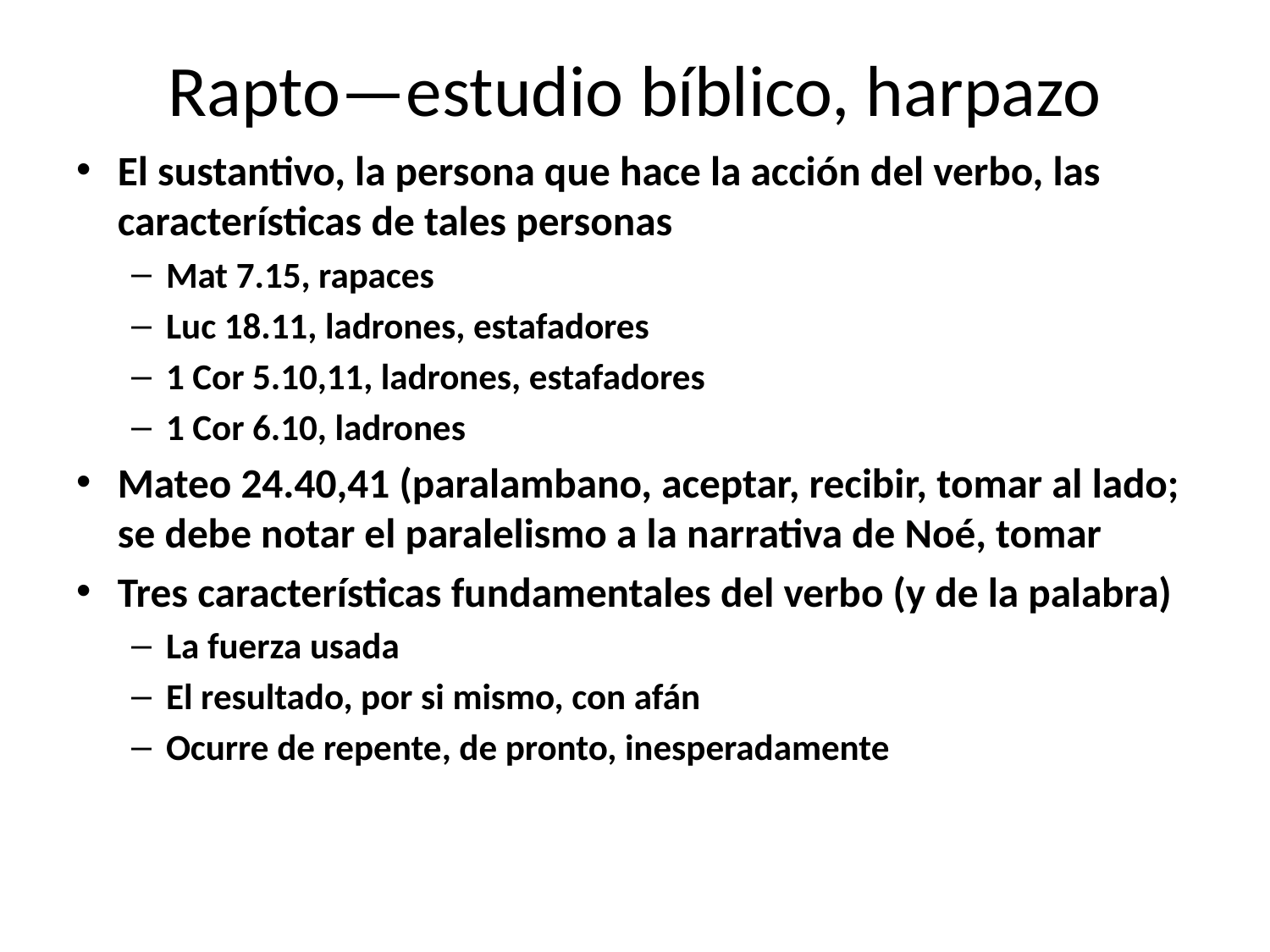

# Rapto—estudio bíblico, harpazo
El sustantivo, la persona que hace la acción del verbo, las características de tales personas
Mat 7.15, rapaces
Luc 18.11, ladrones, estafadores
1 Cor 5.10,11, ladrones, estafadores
1 Cor 6.10, ladrones
Mateo 24.40,41 (paralambano, aceptar, recibir, tomar al lado; se debe notar el paralelismo a la narrativa de Noé, tomar
Tres características fundamentales del verbo (y de la palabra)
La fuerza usada
El resultado, por si mismo, con afán
Ocurre de repente, de pronto, inesperadamente